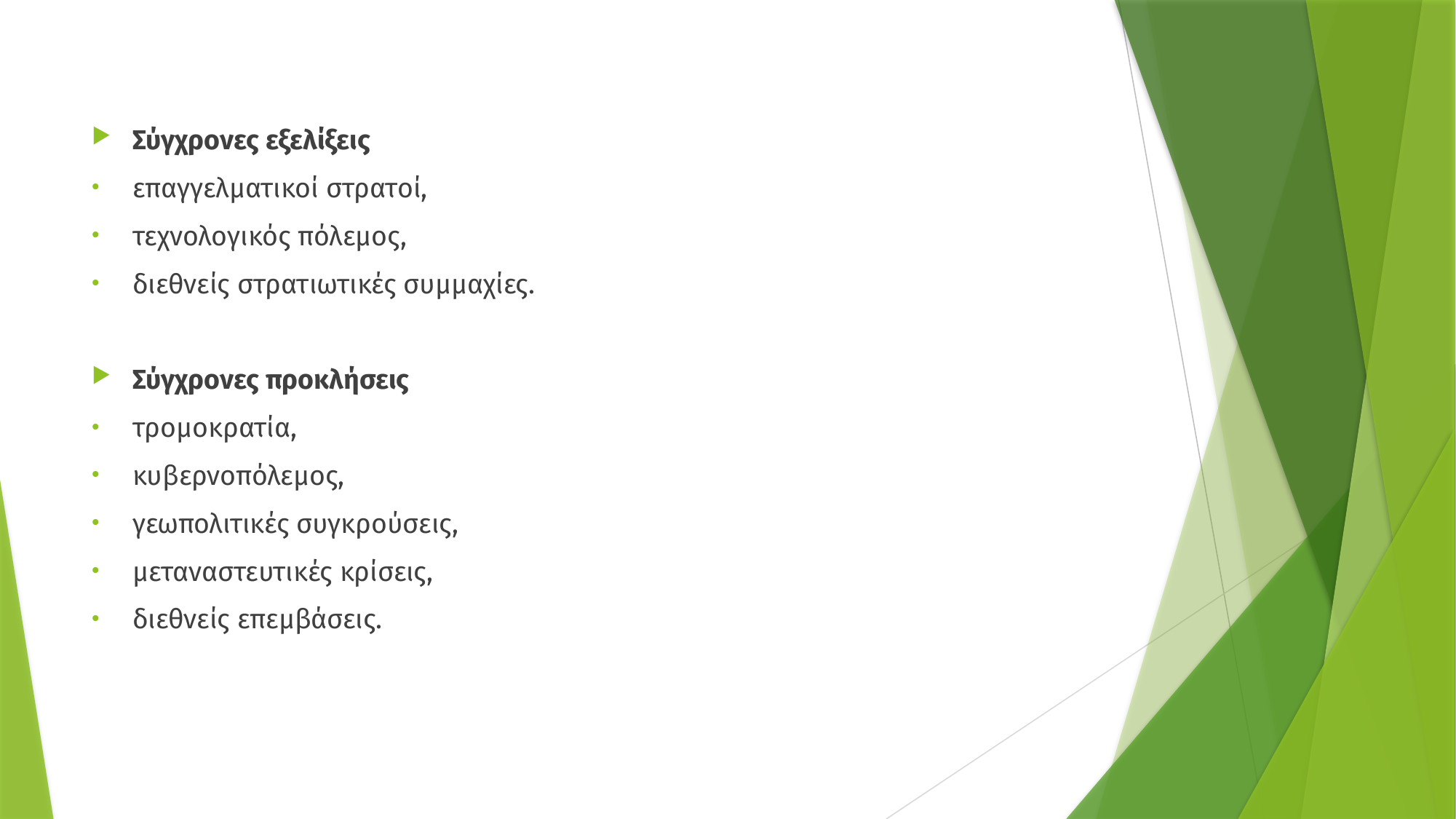

Σύγχρονες εξελίξεις
επαγγελματικοί στρατοί,
τεχνολογικός πόλεμος,
διεθνείς στρατιωτικές συμμαχίες.

Σύγχρονες προκλήσεις
τρομοκρατία,
κυβερνοπόλεμος,
γεωπολιτικές συγκρούσεις,
μεταναστευτικές κρίσεις,
διεθνείς επεμβάσεις.